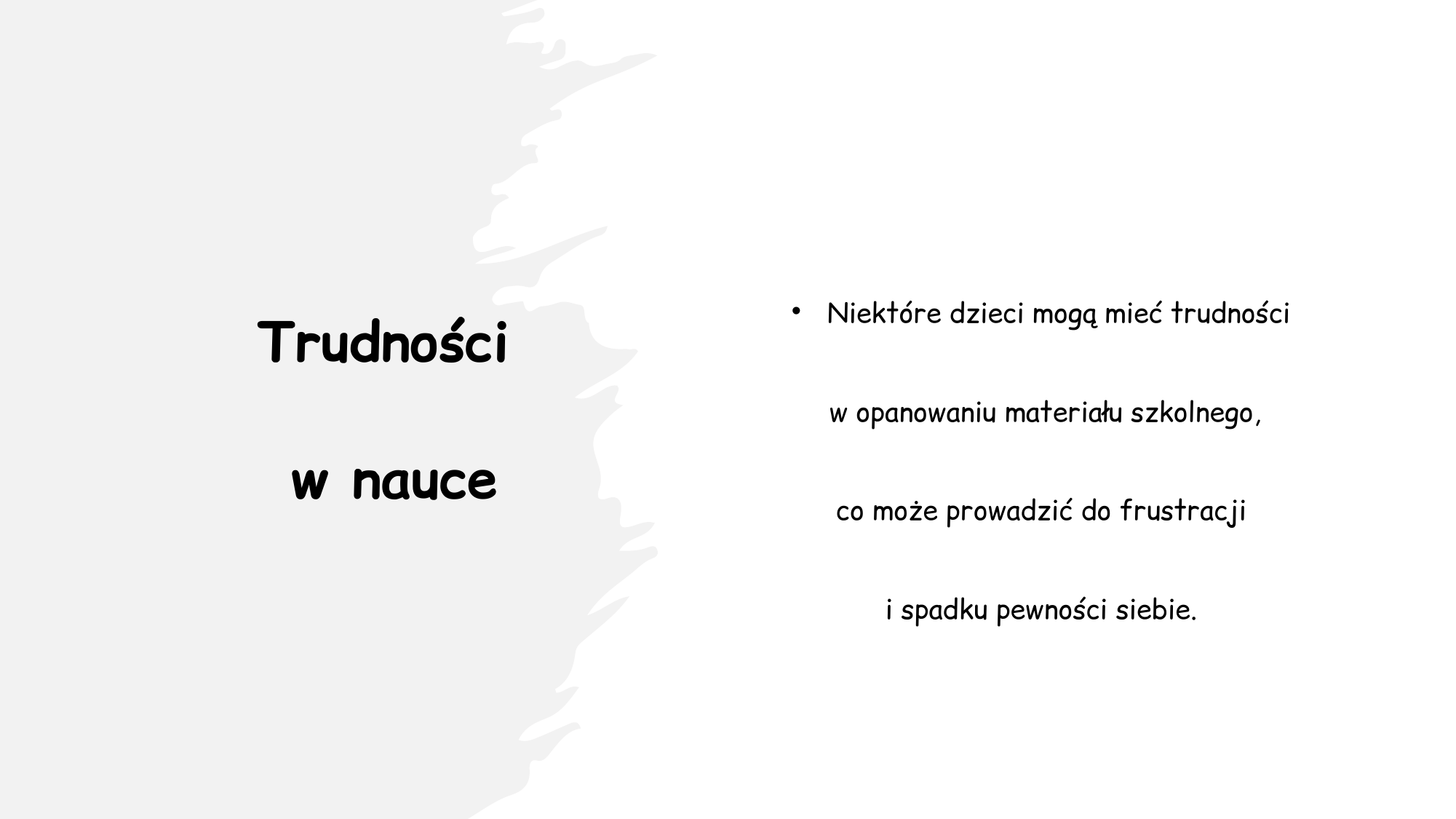

# Trudności w nauce

 Niektóre dzieci mogą mieć trudności

 w opanowaniu materiału szkolnego,

 co może prowadzić do frustracji

i spadku pewności siebie.